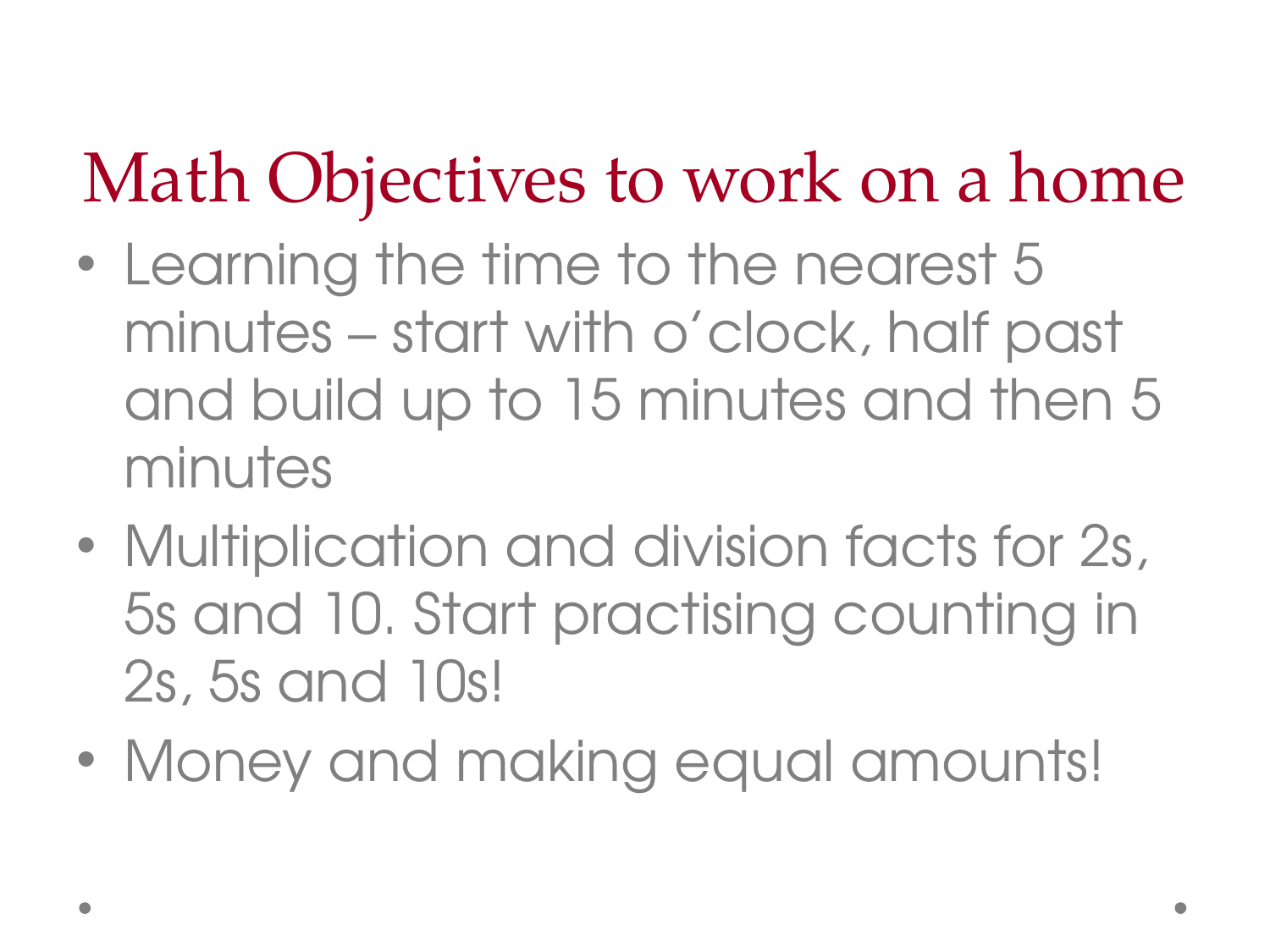

# Math Objectives to work on a home
Learning the time to the nearest 5 minutes – start with o’clock, half past and build up to 15 minutes and then 5 minutes
Multiplication and division facts for 2s, 5s and 10. Start practising counting in 2s, 5s and 10s!
Money and making equal amounts!